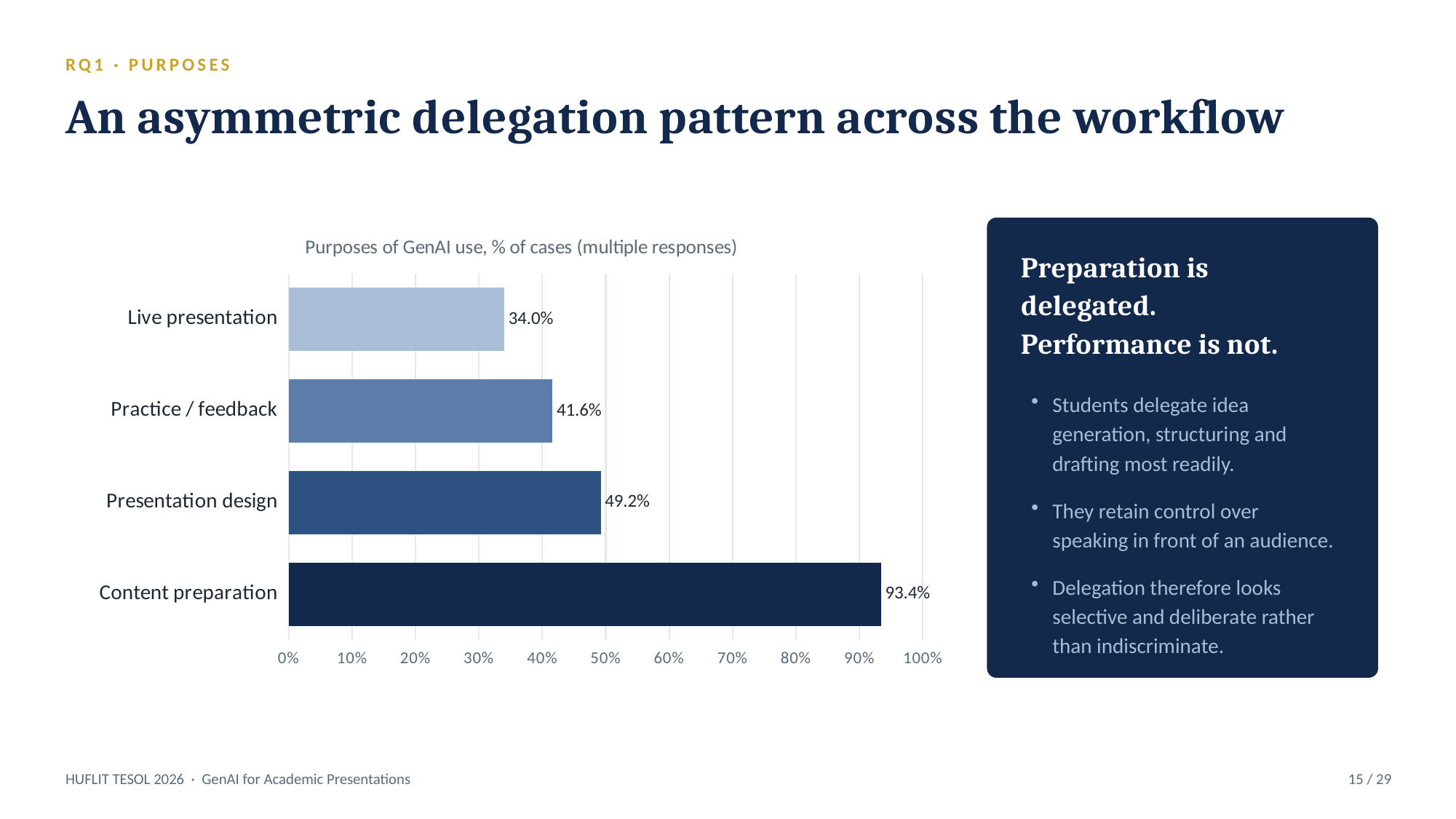

RQ1 · PURPOSES
An asymmetric delegation pattern across the workflow

### Chart: Purposes of GenAI use, % of cases (multiple responses)

| Category | % of cases |
|---|---|
| Content preparation | 93.4 |
| Presentation design | 49.2 |
| Practice / feedback | 41.6 |
| Live presentation | 34.0 |
Preparation is delegated.
Performance is not.
Students delegate idea generation, structuring and drafting most readily.
They retain control over speaking in front of an audience.
Delegation therefore looks selective and deliberate rather than indiscriminate.
HUFLIT TESOL 2026  ·  GenAI for Academic Presentations
15 / 29